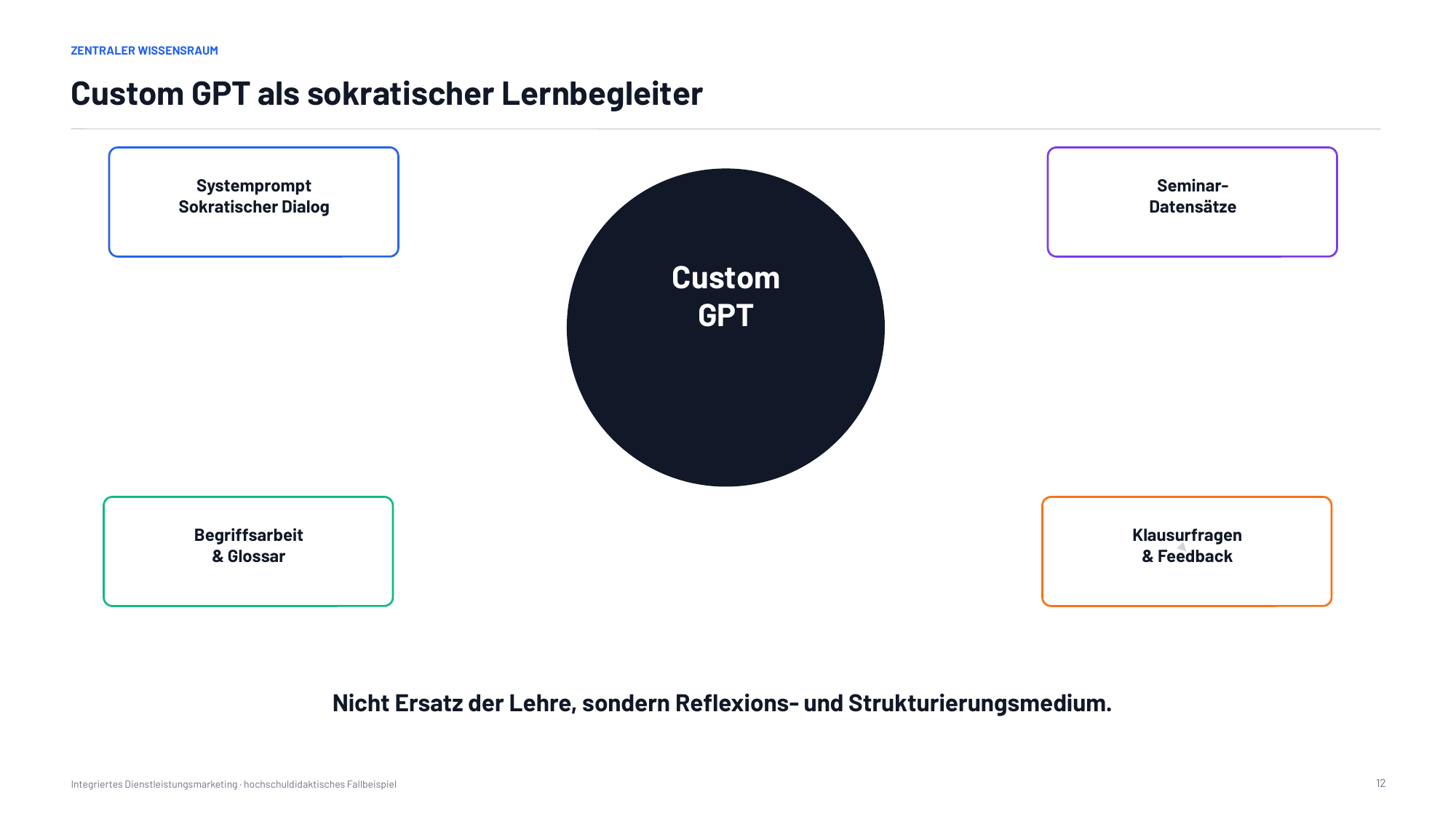

ZENTRALER WISSENSRAUM
Custom GPT als sokratischer Lernbegleiter

Systemprompt
Sokratischer Dialog
Seminar-
Datensätze
Custom
GPT

Begriffsarbeit
& Glossar
Klausurfragen
& Feedback

Nicht Ersatz der Lehre, sondern Reflexions- und Strukturierungsmedium.
12
Integriertes Dienstleistungsmarketing · hochschuldidaktisches Fallbeispiel